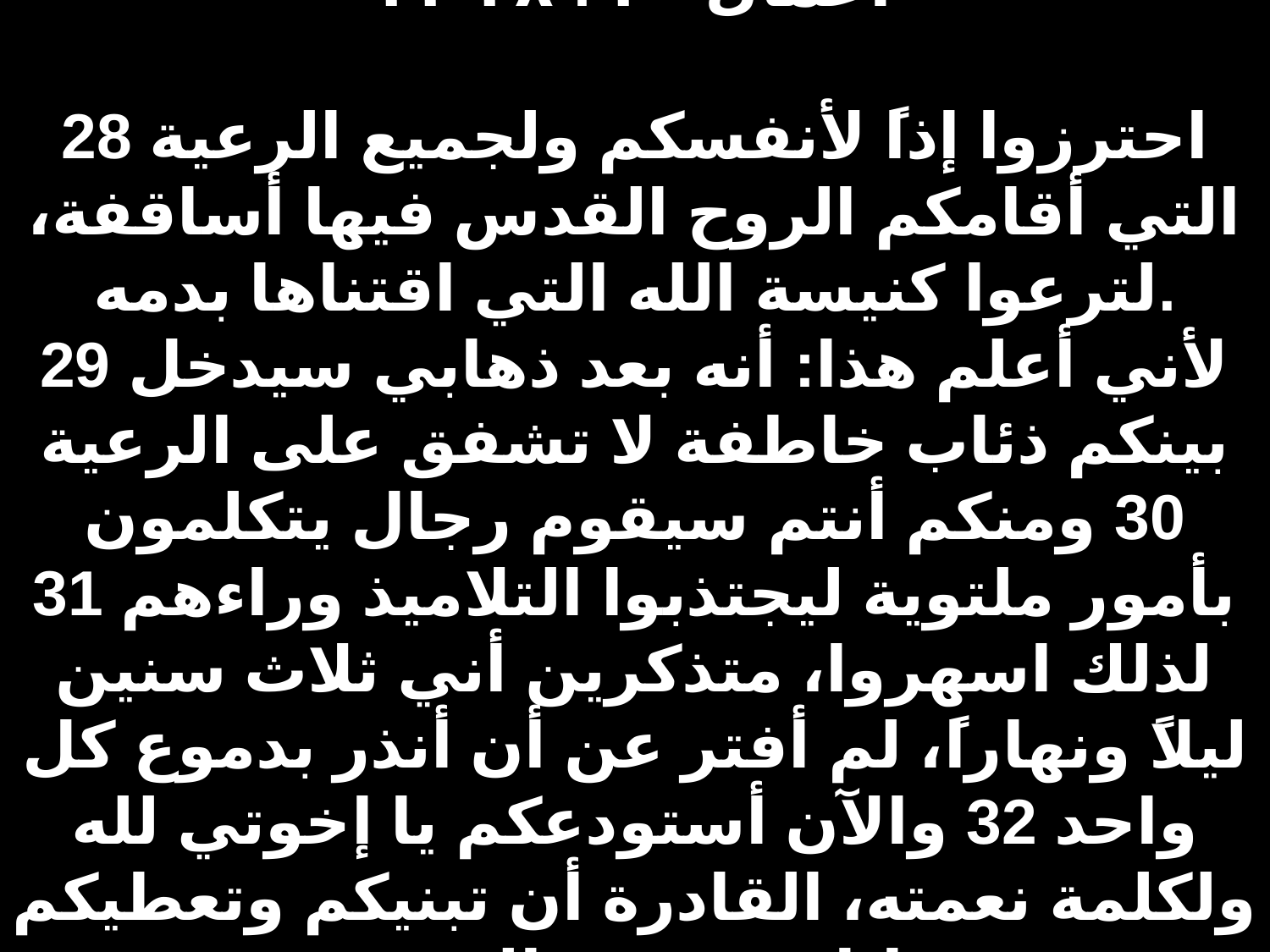

أعمال ٢٠ : ٢٨-٣٢

28 احترزوا إذاً لأنفسكم ولجميع الرعية التي أقامكم الروح القدس فيها أساقفة، لترعوا كنيسة الله التي اقتناها بدمه.
29 لأني أعلم هذا: أنه بعد ذهابي سيدخل بينكم ذئاب خاطفة لا تشفق على الرعية 30 ومنكم أنتم سيقوم رجال يتكلمون بأمور ملتوية ليجتذبوا التلاميذ وراءهم 31 لذلك اسهروا، متذكرين أني ثلاث سنين ليلاً ونهاراً، لم أفتر عن أن أنذر بدموع كل واحد 32 والآن أستودعكم يا إخوتي لله ولكلمة نعمته، القادرة أن تبنيكم وتعطيكم ميراثا مع جميع المقدسين.